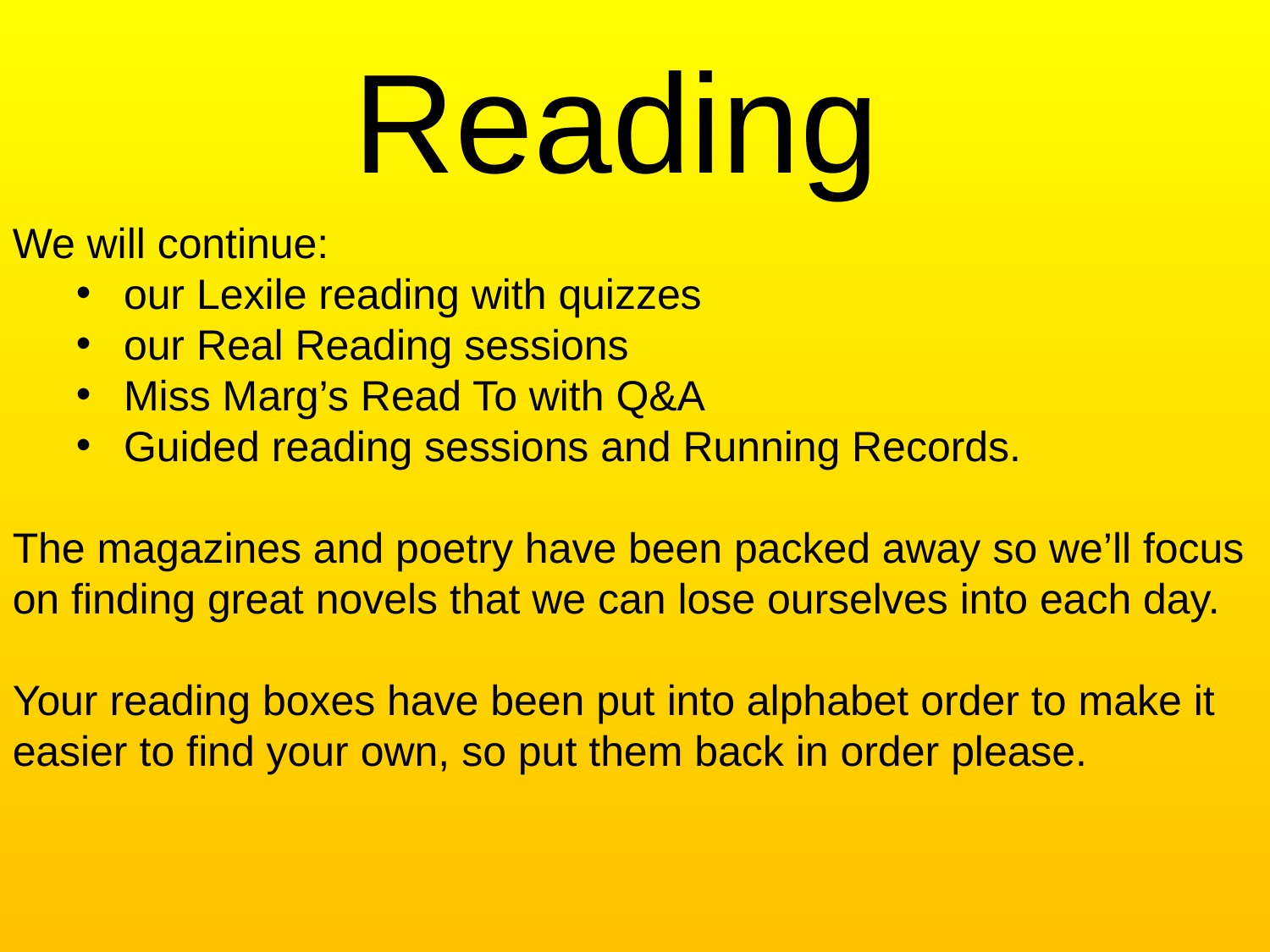

Reading
We will continue:
our Lexile reading with quizzes
our Real Reading sessions
Miss Marg’s Read To with Q&A
Guided reading sessions and Running Records.

The magazines and poetry have been packed away so we’ll focus on finding great novels that we can lose ourselves into each day.

Your reading boxes have been put into alphabet order to make it easier to find your own, so put them back in order please.